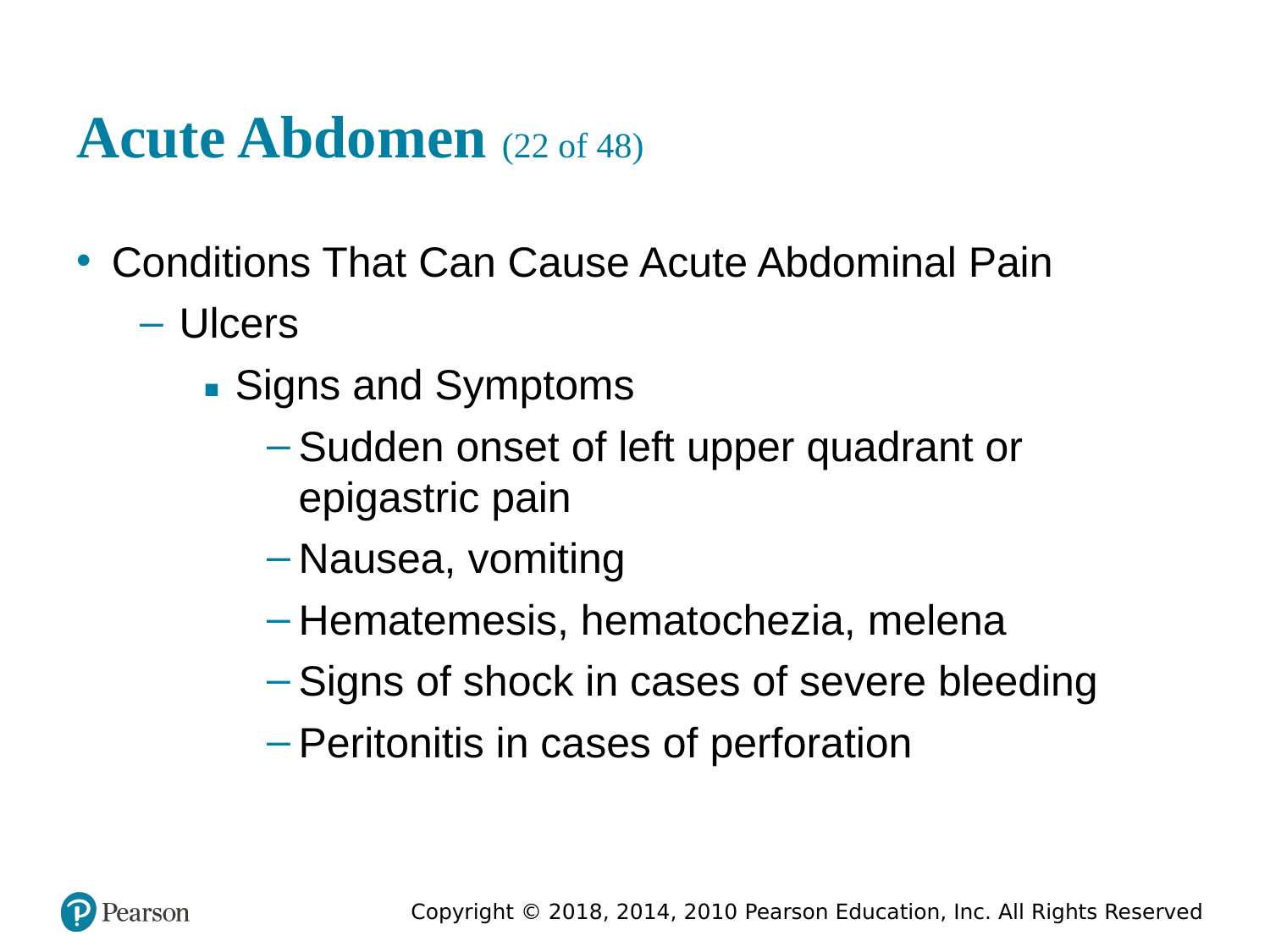

# Acute Abdomen (22 of 48)
Conditions That Can Cause Acute Abdominal Pain
Ulcers
Signs and Symptoms
Sudden onset of left upper quadrant or epigastric pain
Nausea, vomiting
Hematemesis, hematochezia, melena
Signs of shock in cases of severe bleeding
Peritonitis in cases of perforation